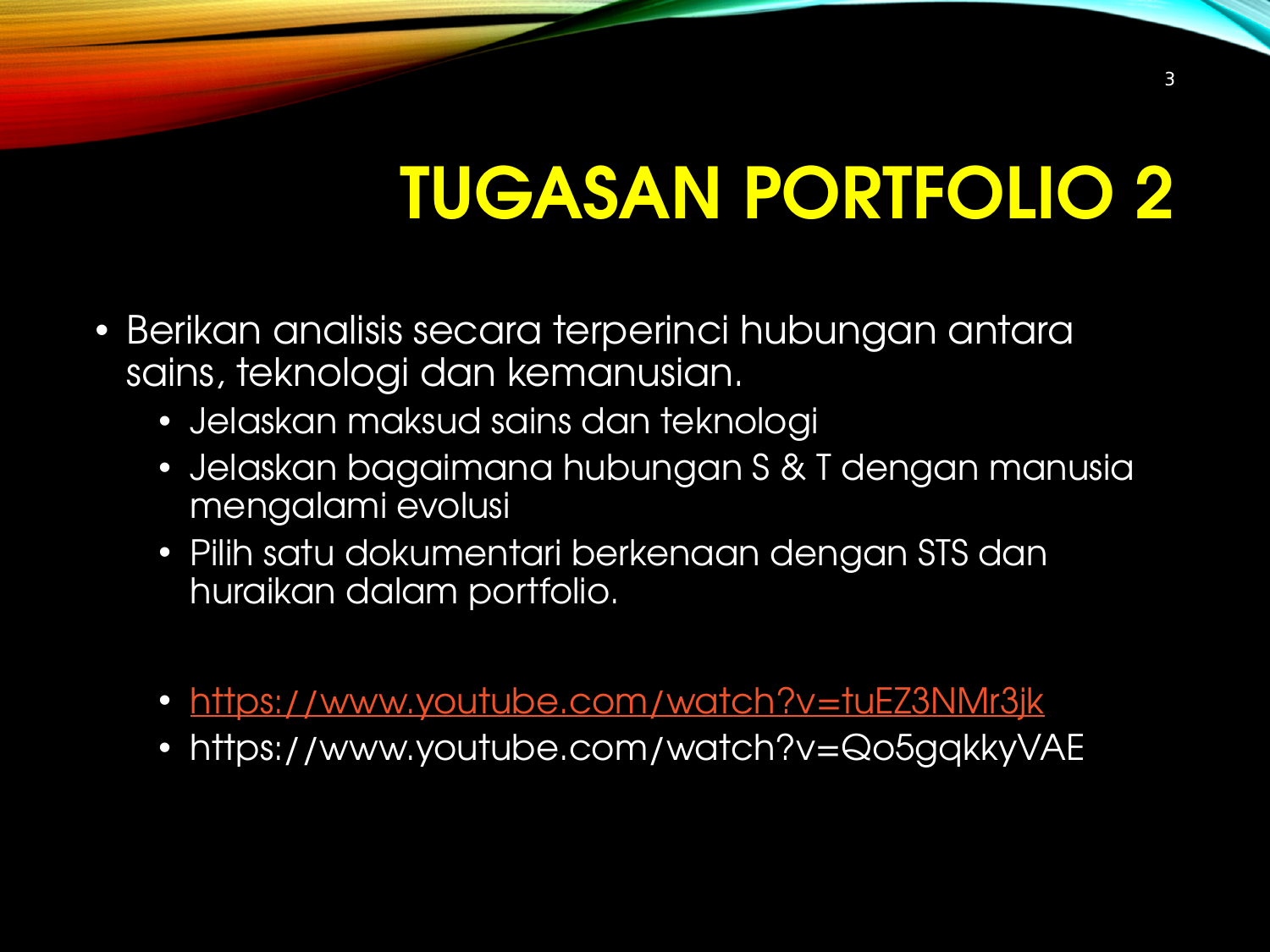

3
# TugasaN Portfolio 2
Berikan analisis secara terperinci hubungan antara sains, teknologi dan kemanusian.
Jelaskan maksud sains dan teknologi
Jelaskan bagaimana hubungan S & T dengan manusia mengalami evolusi
Pilih satu dokumentari berkenaan dengan STS dan huraikan dalam portfolio.

https://www.youtube.com/watch?v=tuEZ3NMr3jk
https://www.youtube.com/watch?v=Qo5gqkkyVAE